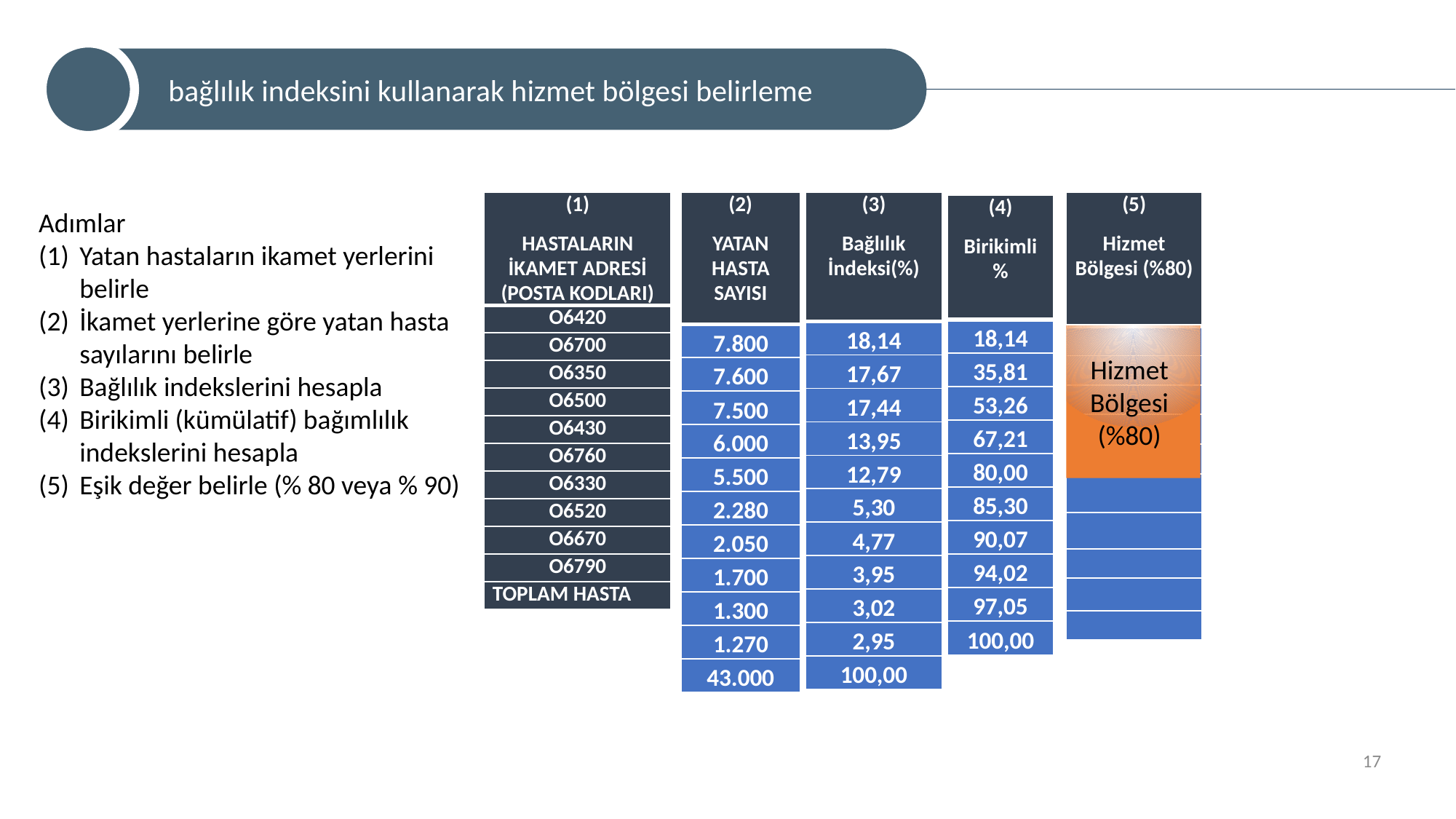

bağlılık indeksini kullanarak hizmet bölgesi belirleme
| (1) HASTALARIN İKAMET ADRESİ (POSTA KODLARI) |
| --- |
| O6420 |
| O6700 |
| O6350 |
| O6500 |
| O6430 |
| O6760 |
| O6330 |
| O6520 |
| O6670 |
| O6790 |
| TOPLAM HASTA |
| (2) YATAN HASTA SAYISI |
| --- |
| 7.800 |
| 7.600 |
| 7.500 |
| 6.000 |
| 5.500 |
| 2.280 |
| 2.050 |
| 1.700 |
| 1.300 |
| 1.270 |
| 43.000 |
| (3) Bağlılık İndeksi(%) |
| --- |
| 18,14 |
| 17,67 |
| 17,44 |
| 13,95 |
| 12,79 |
| 5,30 |
| 4,77 |
| 3,95 |
| 3,02 |
| 2,95 |
| 100,00 |
| (5) Hizmet Bölgesi (%80) |
| --- |
|  |
|  |
|  |
|  |
|  |
|  |
|  |
|  |
|  |
|  |
|  |
| (4) Birikimli % |
| --- |
| 18,14 |
| 35,81 |
| 53,26 |
| 67,21 |
| 80,00 |
| 85,30 |
| 90,07 |
| 94,02 |
| 97,05 |
| 100,00 |
Adımlar
Yatan hastaların ikamet yerlerini belirle
İkamet yerlerine göre yatan hasta sayılarını belirle
Bağlılık indekslerini hesapla
Birikimli (kümülatif) bağımlılık indekslerini hesapla
Eşik değer belirle (% 80 veya % 90)

Hizmet Bölgesi
(%80)
17